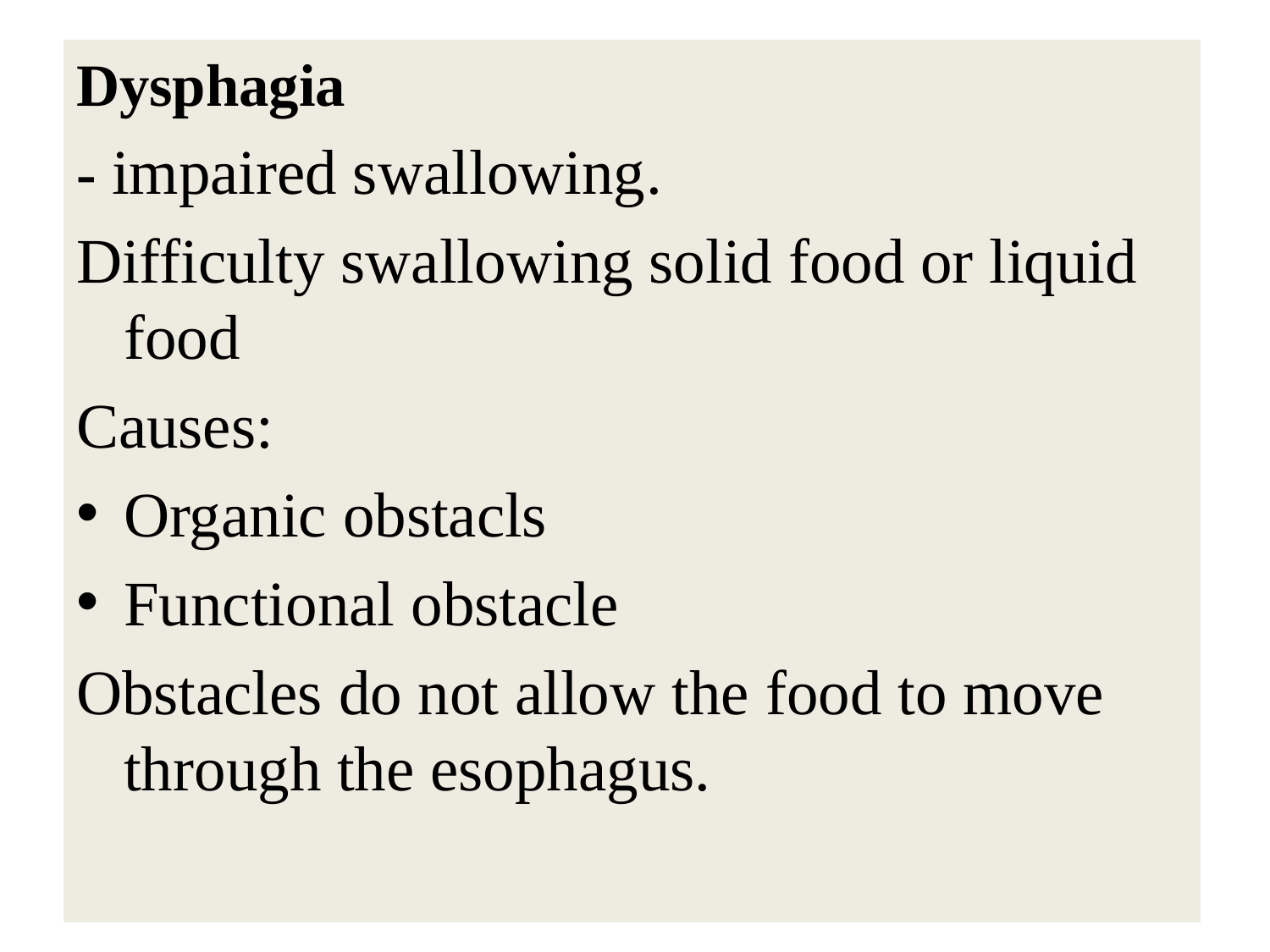

#
Dysphagia
- impaired swallowing.
Difficulty swallowing solid food or liquid food
Сauses:
Organic obstacls
Functional obstacle
Obstacles do not allow the food to move  through the esophagus.